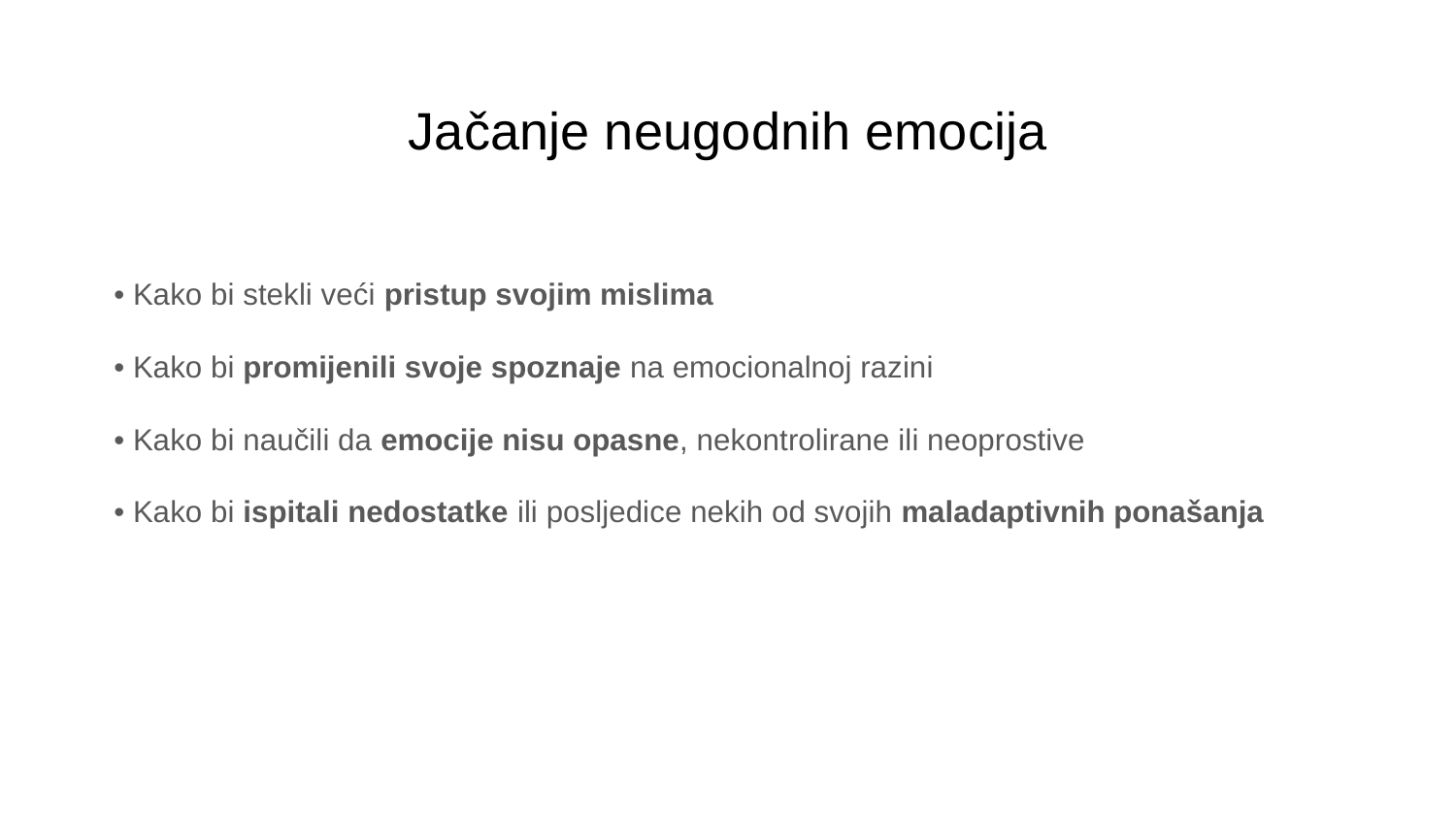

# Jačanje neugodnih emocija
• Kako bi stekli veći pristup svojim mislima
• Kako bi promijenili svoje spoznaje na emocionalnoj razini
• Kako bi naučili da emocije nisu opasne, nekontrolirane ili neoprostive
• Kako bi ispitali nedostatke ili posljedice nekih od svojih maladaptivnih ponašanja